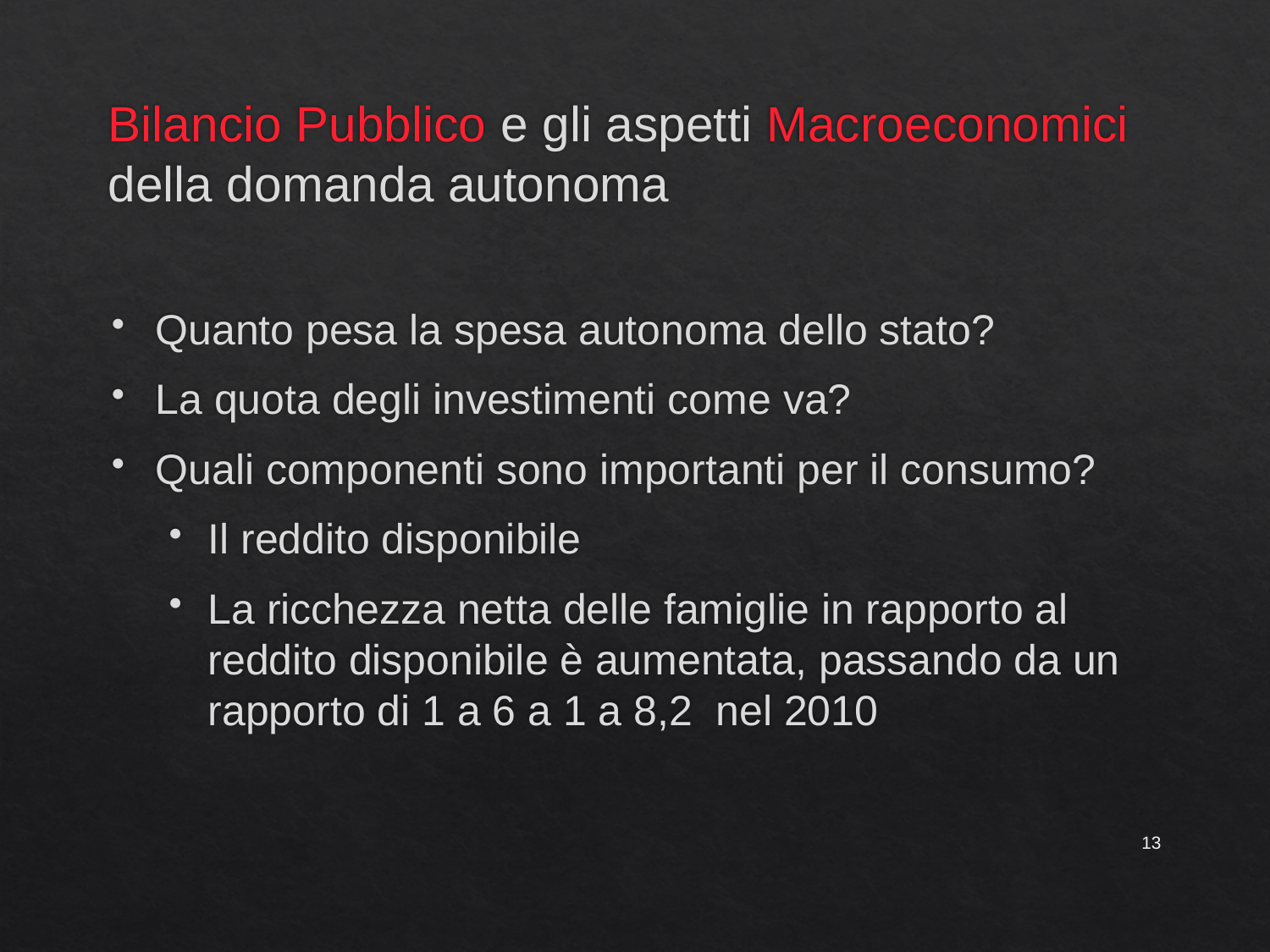

# Bilancio Pubblico e gli aspetti Macroeconomici della domanda autonoma
Quanto pesa la spesa autonoma dello stato?
La quota degli investimenti come va?
Quali componenti sono importanti per il consumo?
Il reddito disponibile
La ricchezza netta delle famiglie in rapporto al reddito disponibile è aumentata, passando da un rapporto di 1 a 6 a 1 a 8,2  nel 2010

13